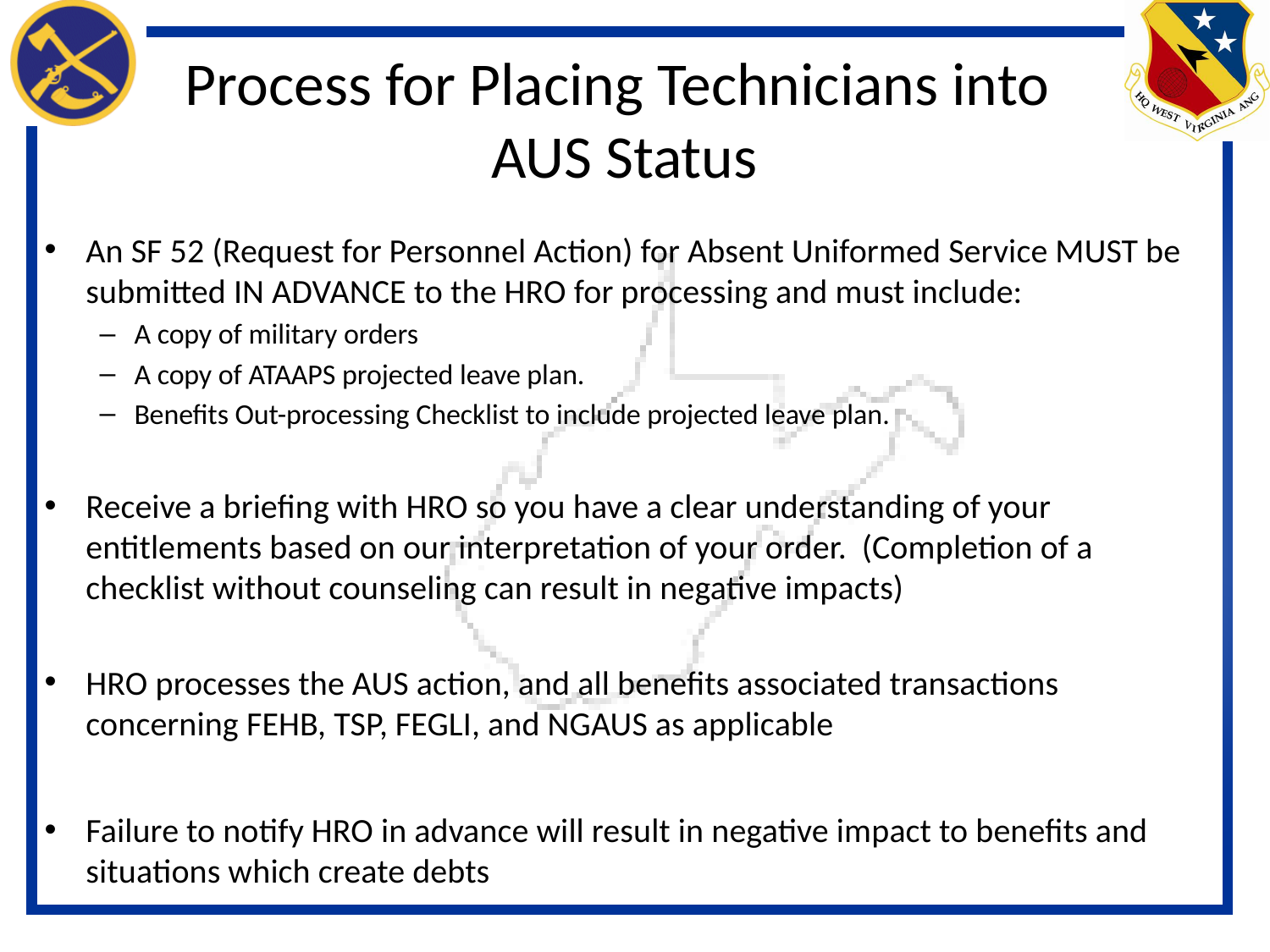

Process for Placing Technicians into
AUS Status
An SF 52 (Request for Personnel Action) for Absent Uniformed Service MUST be submitted IN ADVANCE to the HRO for processing and must include:
A copy of military orders
A copy of ATAAPS projected leave plan.
Benefits Out-processing Checklist to include projected leave plan.

Receive a briefing with HRO so you have a clear understanding of your entitlements based on our interpretation of your order.  (Completion of a checklist without counseling can result in negative impacts)

HRO processes the AUS action, and all benefits associated transactions concerning FEHB, TSP, FEGLI, and NGAUS as applicable

Failure to notify HRO in advance will result in negative impact to benefits and situations which create debts